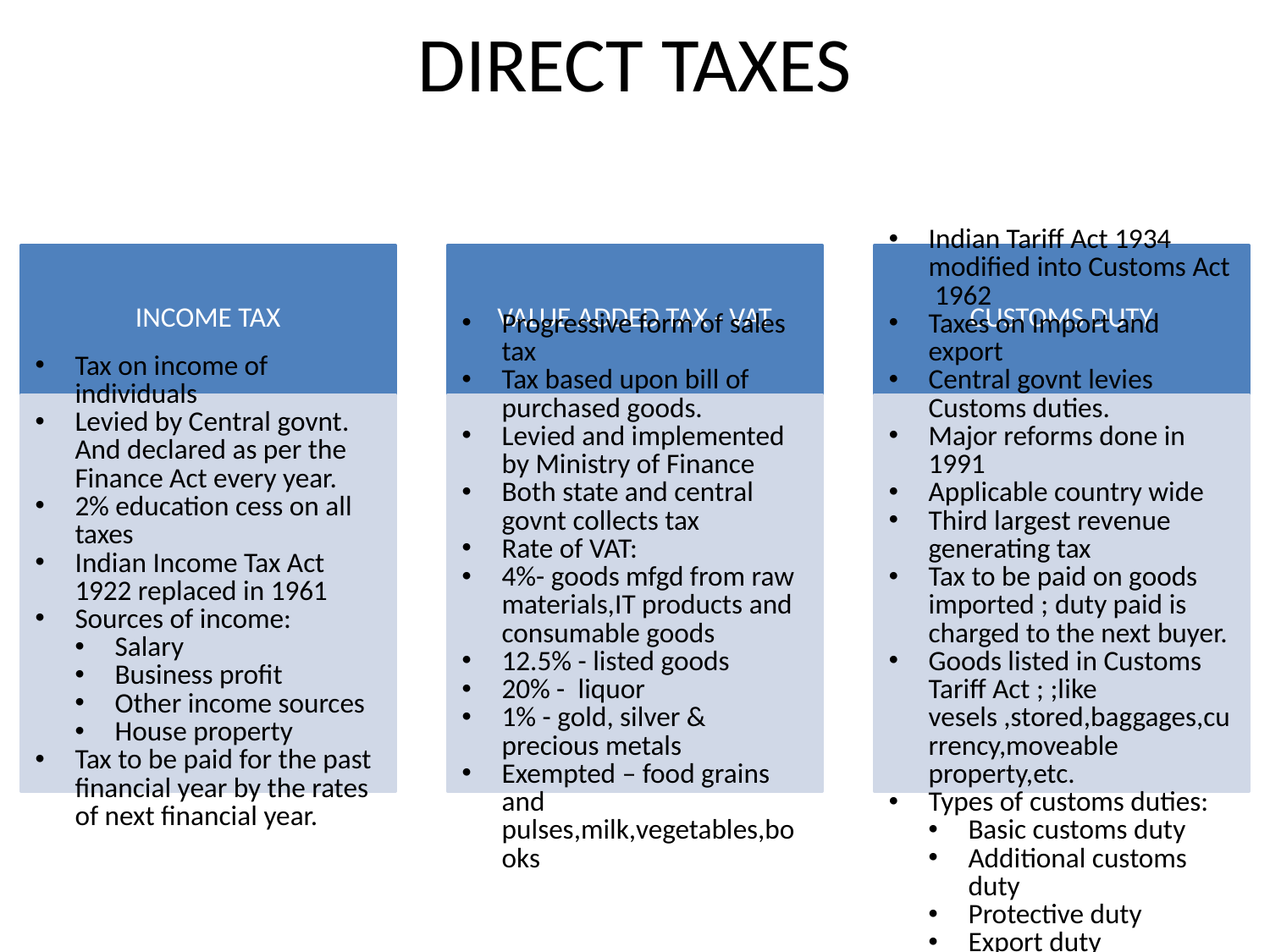

# DIRECT TAXES
INCOME TAX
Tax on income of individuals
Sources of income:
Tax based upon bill of purchased goods.
CUSTOMS DUTY
Indian Tariff Act 1934 modified into Customs Act  1962
Taxes on Import and export
Levied by Central govnt. And declared as per the Finance Act every year.
Indian Income Tax Act 1922 replaced in 1961
Salary
Business profit
Other income sources
House property
2% education cess on all taxes
Rate of VAT:
4%- goods mfgd from raw materials,IT products and consumable goods
12.5% - listed goods
20% -  liquor
1% - gold, silver & precious metals
Exempted – food grains and pulses,milk,vegetables,books
Levied and implemented by Ministry of Finance
Both state and central govnt collects tax
Central govnt levies Customs duties.
Applicable country wide
Third largest revenue generating tax
Tax to be paid on goods imported ; duty paid is charged to the next buyer.
Goods listed in Customs Tariff Act ; ;like vesels ,stored,baggages,currency,moveable property,etc.
Types of customs duties:
Basic customs duty
Additional customs duty
Protective duty
Export duty
Tax to be paid for the past financial year by the rates of next financial year.
Major reforms done in 1991